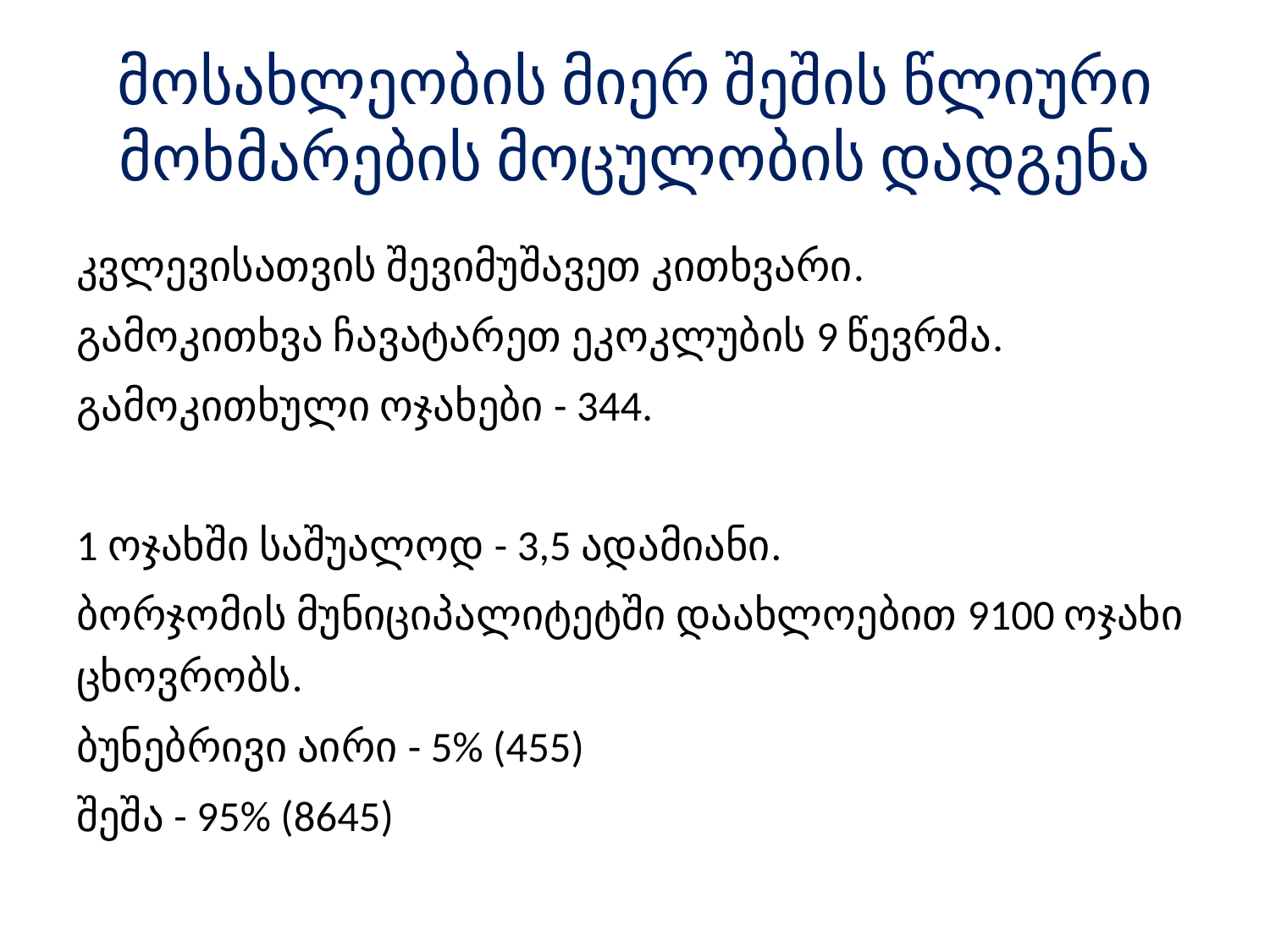

# მოსახლეობის მიერ შეშის წლიური მოხმარების მოცულობის დადგენა
კვლევისათვის შევიმუშავეთ კითხვარი.
გამოკითხვა ჩავატარეთ ეკოკლუბის 9 წევრმა.
გამოკითხული ოჯახები - 344.

1 ოჯახში საშუალოდ - 3,5 ადამიანი.
ბორჯომის მუნიციპალიტეტში დაახლოებით 9100 ოჯახი ცხოვრობს.
ბუნებრივი აირი - 5% (455)
შეშა - 95% (8645)